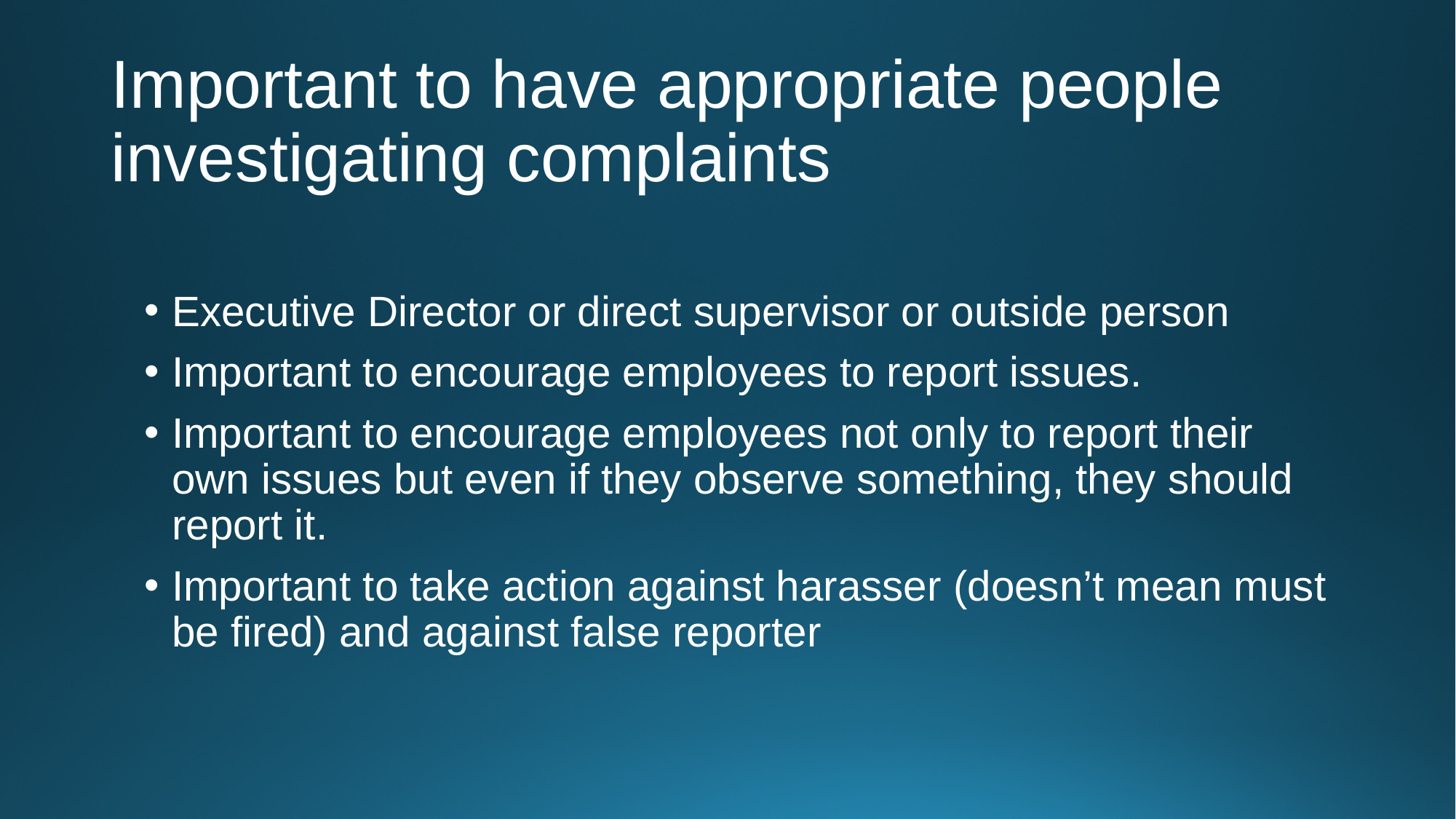

# Important to have appropriate people  investigating complaints

Executive Director or direct supervisor or outside person
Important to encourage employees to report issues.
Important to encourage employees not only to report their own issues but even if they observe something, they should report it.
Important to take action against harasser (doesn’t mean must be fired) and against false reporter